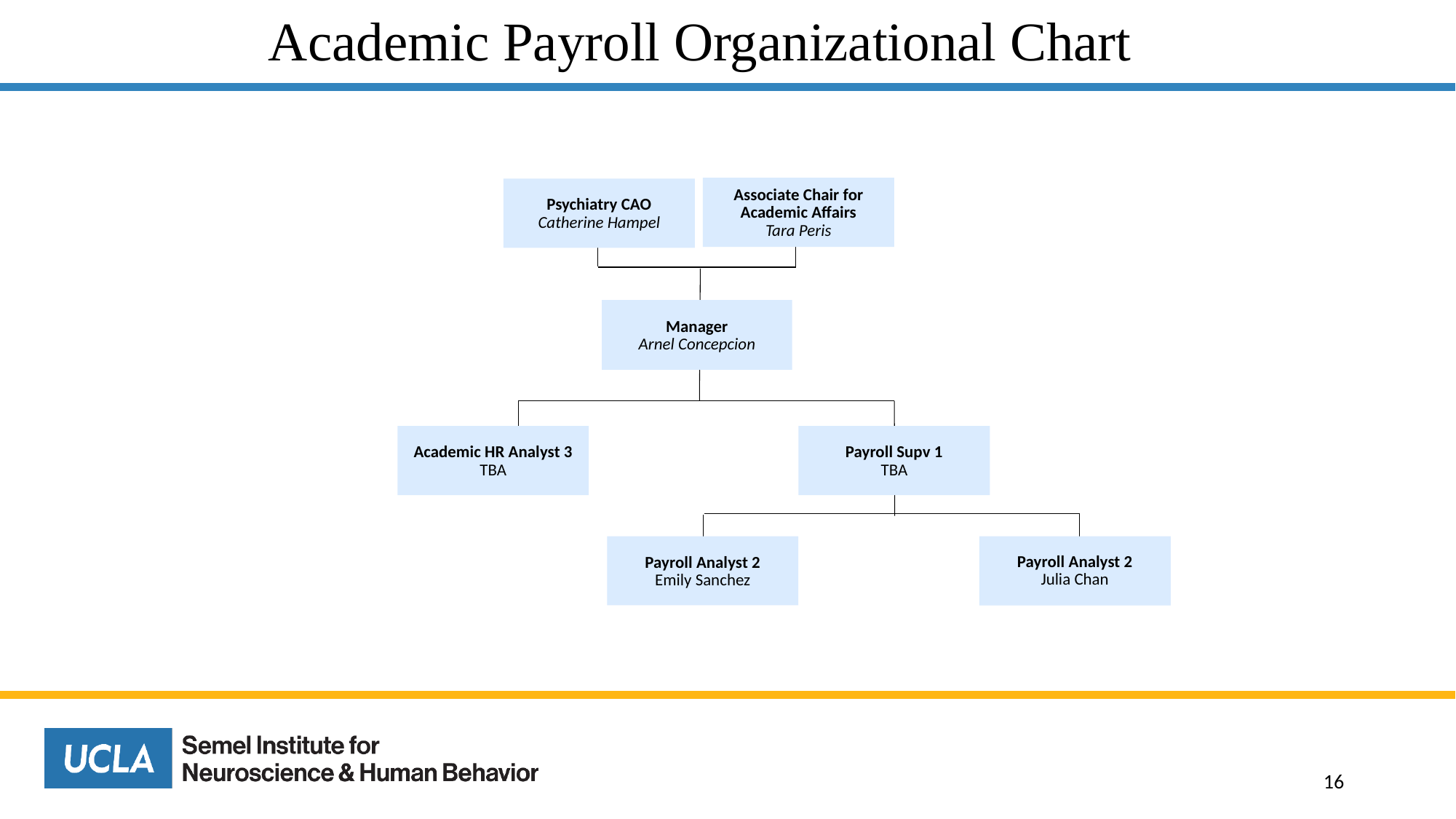

# Academic Payroll Organizational Chart

Associate Chair for Academic Affairs
Tara Peris

Psychiatry CAO
Catherine Hampel

Manager
Arnel Concepcion

Academic HR Analyst 3
TBA

Payroll Analyst 2
Emily Sanchez

Payroll Analyst 2
Julia Chan

Payroll Supv 1
TBA

16